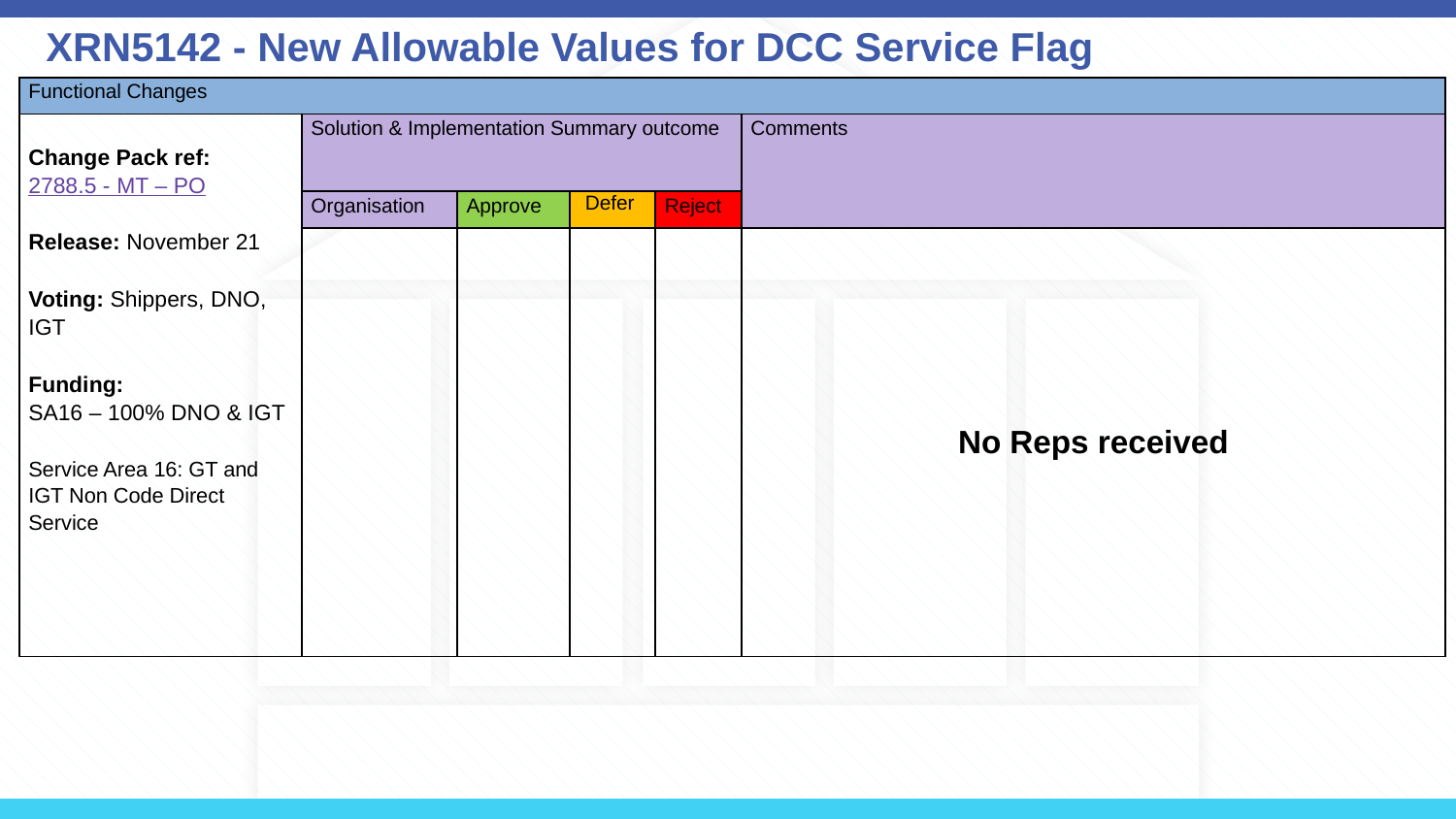

XRN5142 - New Allowable Values for DCC Service Flag
| Functional Changes |  |  |  |  |  |
| --- | --- | --- | --- | --- | --- |
| Change Pack ref:  2788.5 - MT – PO Release: November 21 Voting: Shippers, DNO, IGT Funding: SA16 – 100% DNO & IGT Service Area 16: GT and IGT Non Code Direct Service | Solution & Implementation Summary outcome |  |  |  | Comments |
|  | Organisation | Approve | Defer | Reject |  |
|  |  |  |  |  | No Reps received |